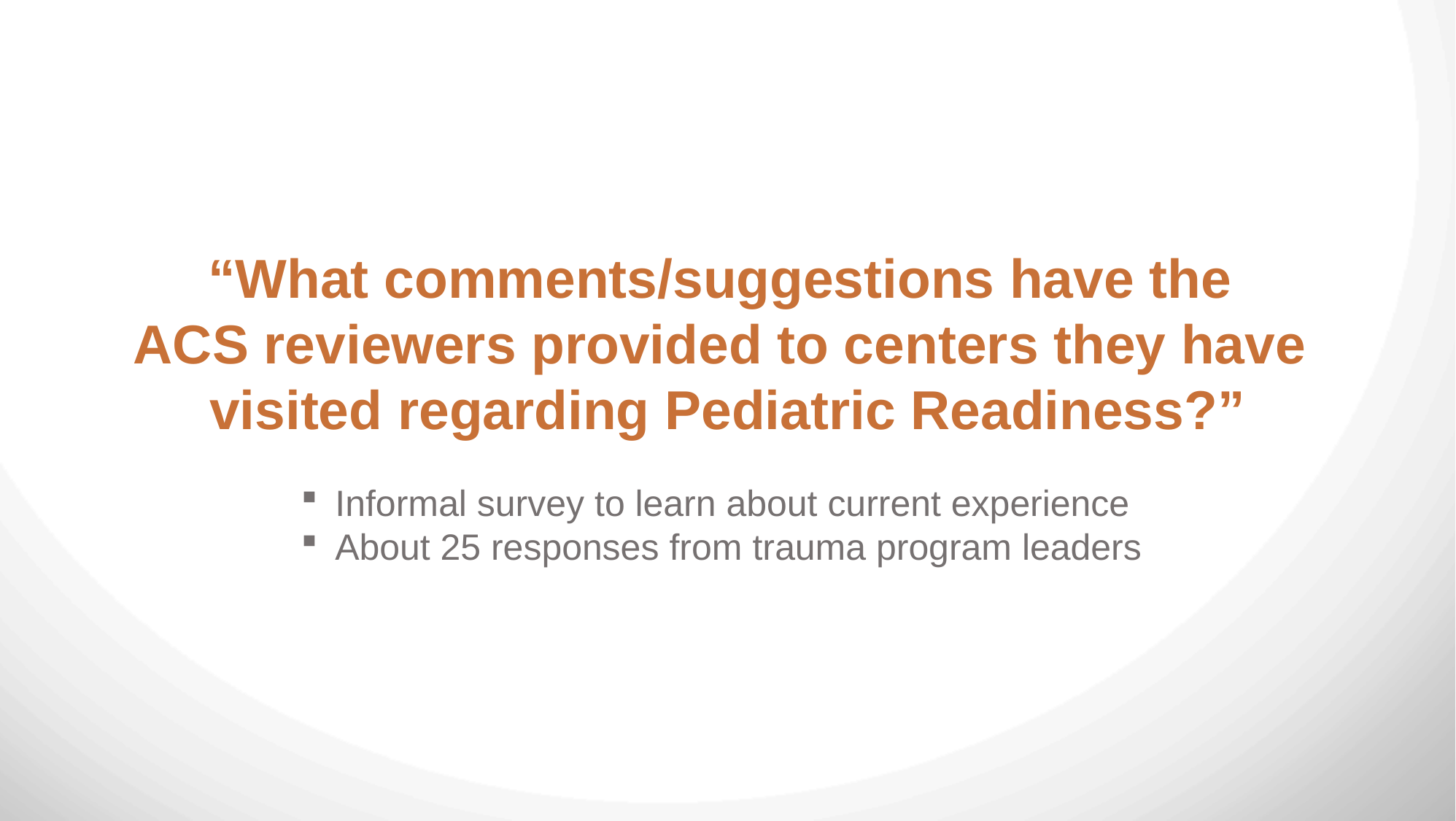

“What comments/suggestions have the
ACS reviewers provided to centers they have
visited regarding Pediatric Readiness?”
Informal survey to learn about current experience
About 25 responses from trauma program leaders